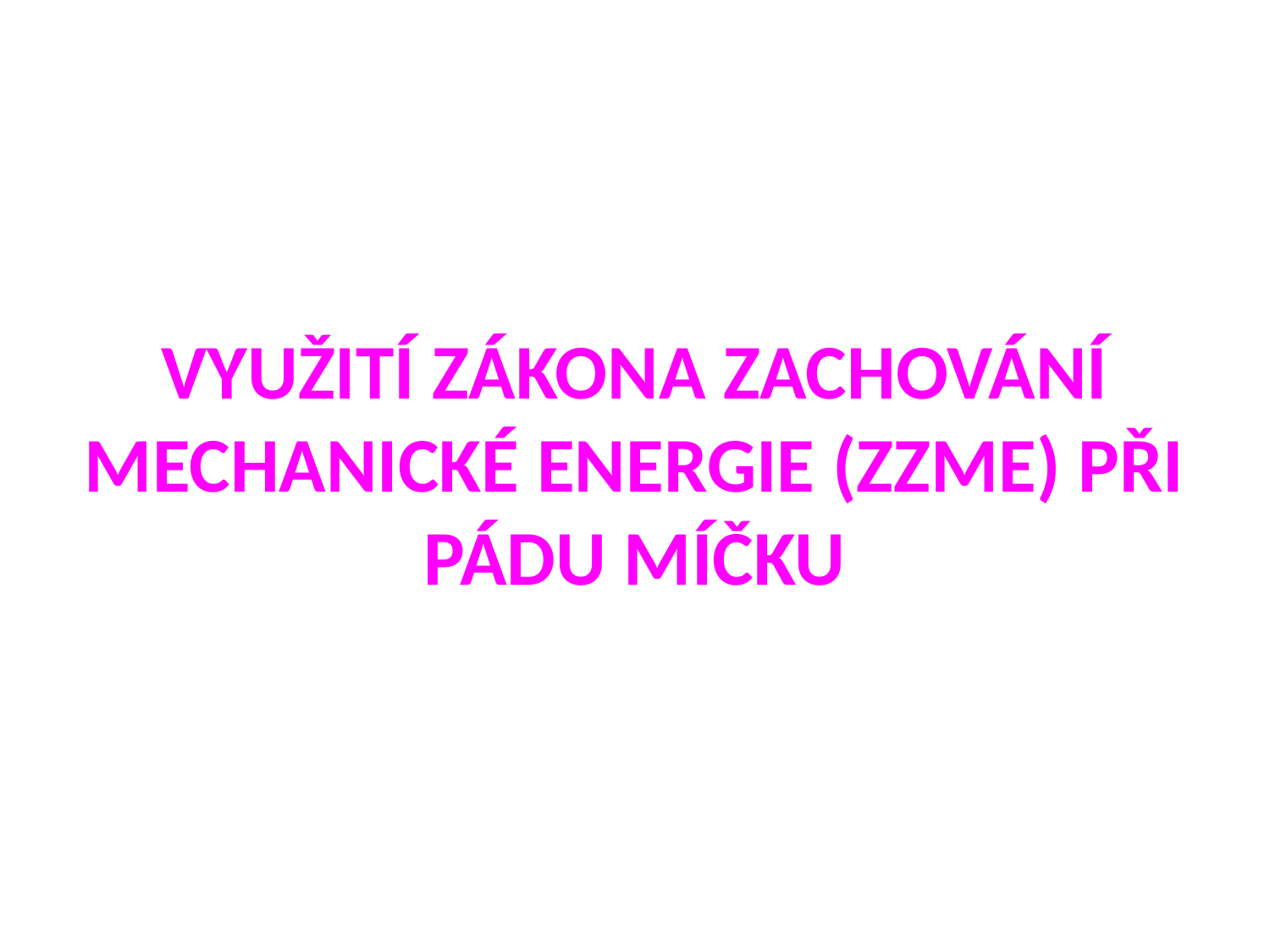

# VYUŽITÍ ZÁKONA ZACHOVÁNÍ MECHANICKÉ ENERGIE (ZZME) PŘI PÁDU MÍČKU